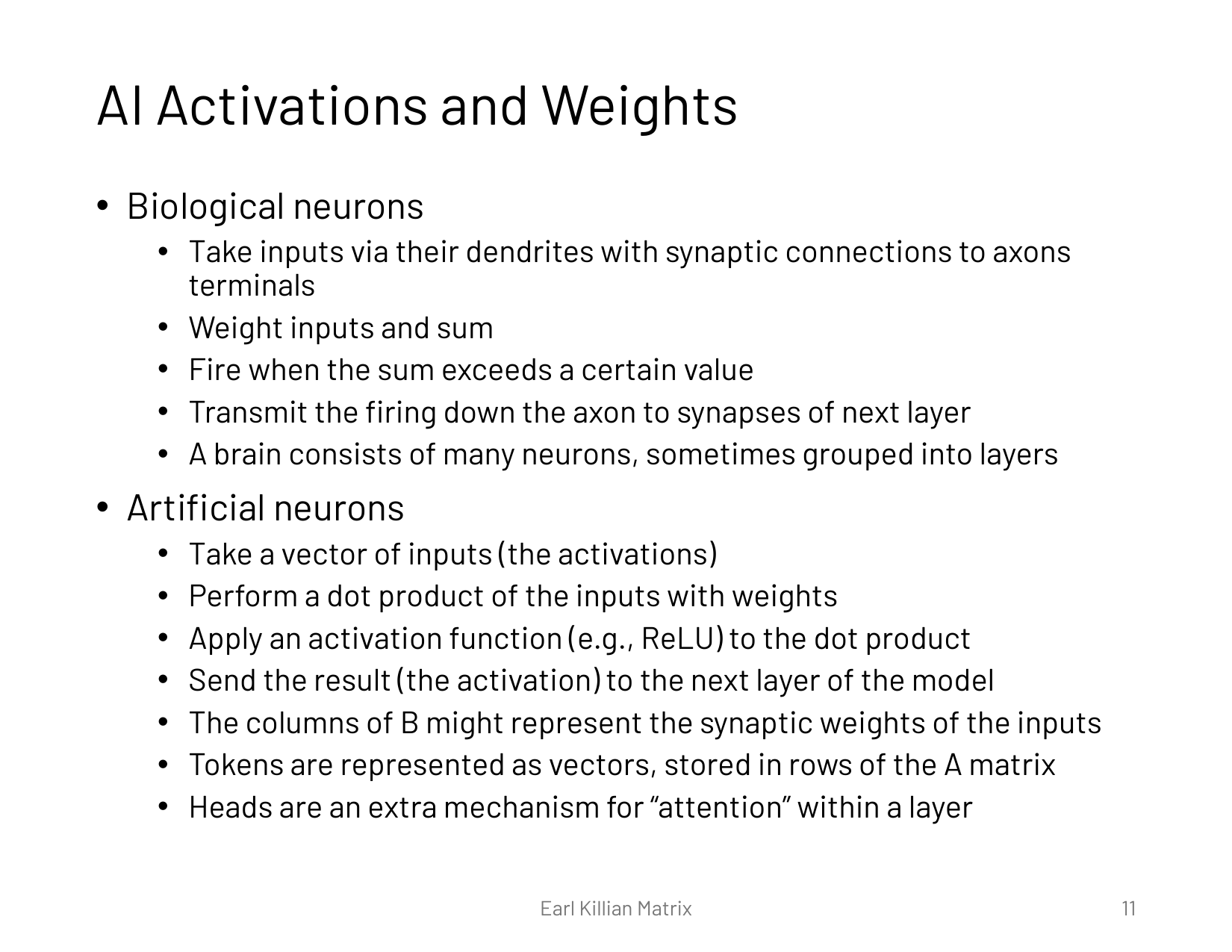

# AI Activations and Weights
Biological neurons
Take inputs via their dendrites with synaptic connections to axons terminals
Weight inputs and sum
Fire when the sum exceeds a certain value
Transmit the firing down the axon to synapses of next layer
A brain consists of many neurons, sometimes grouped into layers
Artificial neurons
Take a vector of inputs (the activations)
Perform a dot product of the inputs with weights
Apply an activation function (e.g., ReLU) to the dot product
Send the result (the activation) to the next layer of the model
The columns of B might represent the synaptic weights of the inputs
Tokens are represented as vectors, stored in rows of the A matrix
Heads are an extra mechanism for “attention” within a layer
Earl Killian Matrix
11